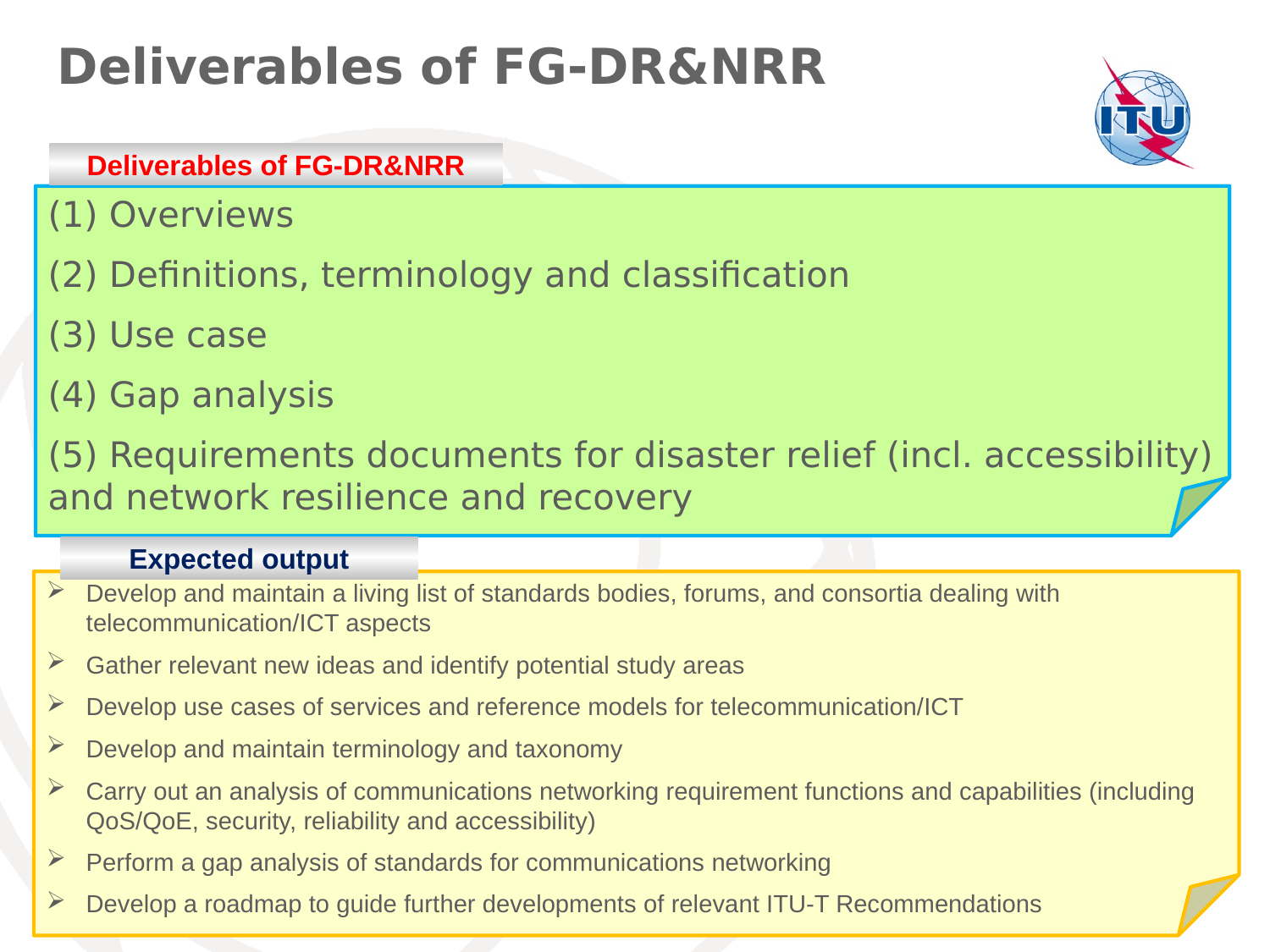

Deliverables of FG-DR&NRR
Deliverables of FG-DR&NRR
(1) Overviews
(2) Definitions, terminology and classification
(3) Use case
(4) Gap analysis
(5) Requirements documents for disaster relief (incl. accessibility) and network resilience and recovery
Expected output
Develop and maintain a living list of standards bodies, forums, and consortia dealing with telecommunication/ICT aspects
Gather relevant new ideas and identify potential study areas
Develop use cases of services and reference models for telecommunication/ICT
Develop and maintain terminology and taxonomy
Carry out an analysis of communications networking requirement functions and capabilities (including QoS/QoE, security, reliability and accessibility)
Perform a gap analysis of standards for communications networking
Develop a roadmap to guide further developments of relevant ITU-T Recommendations